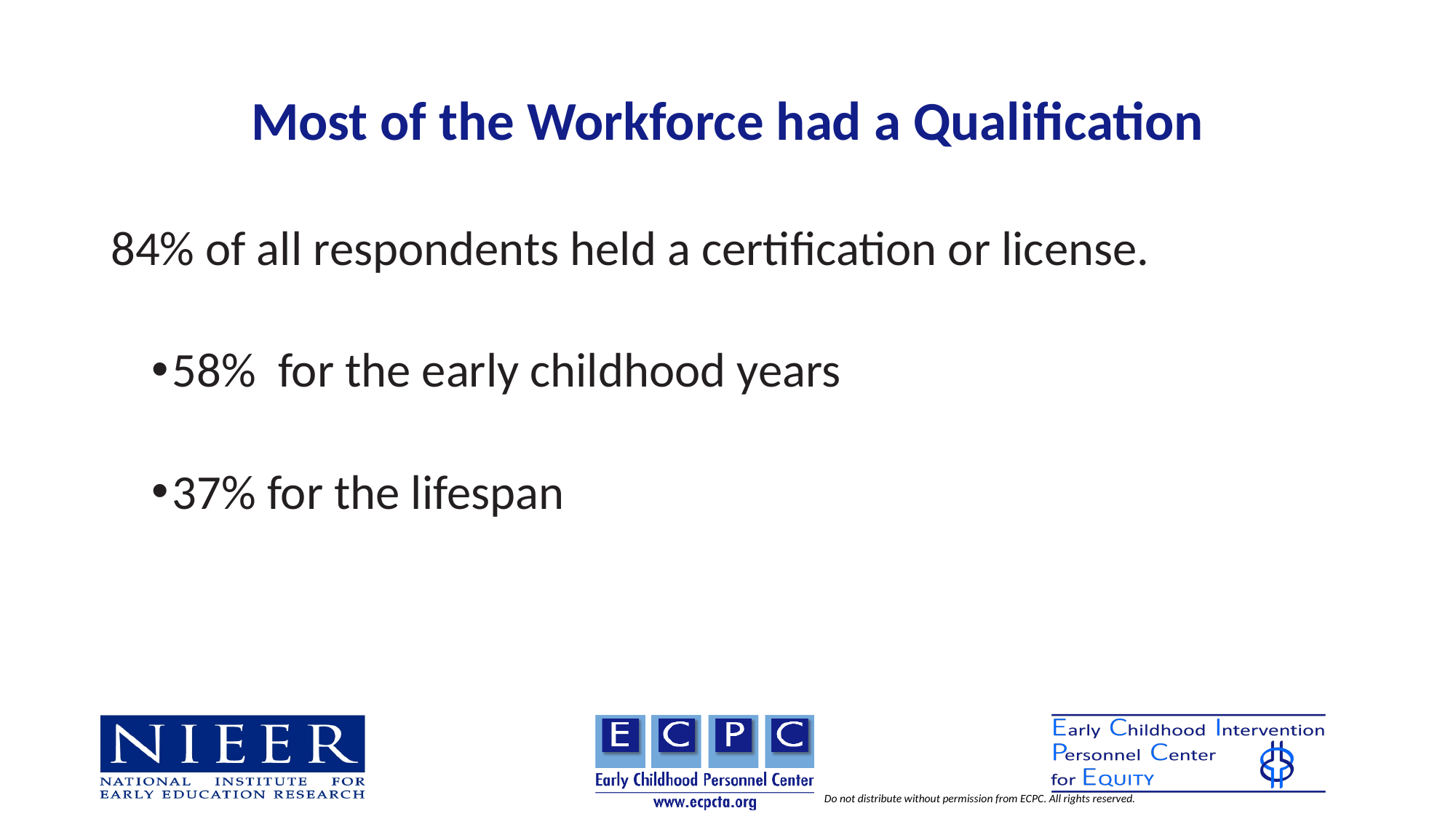

# Most of the Workforce had a Qualification
84% of all respondents held a certification or license.

58%  for the early childhood years

37% for the lifespan